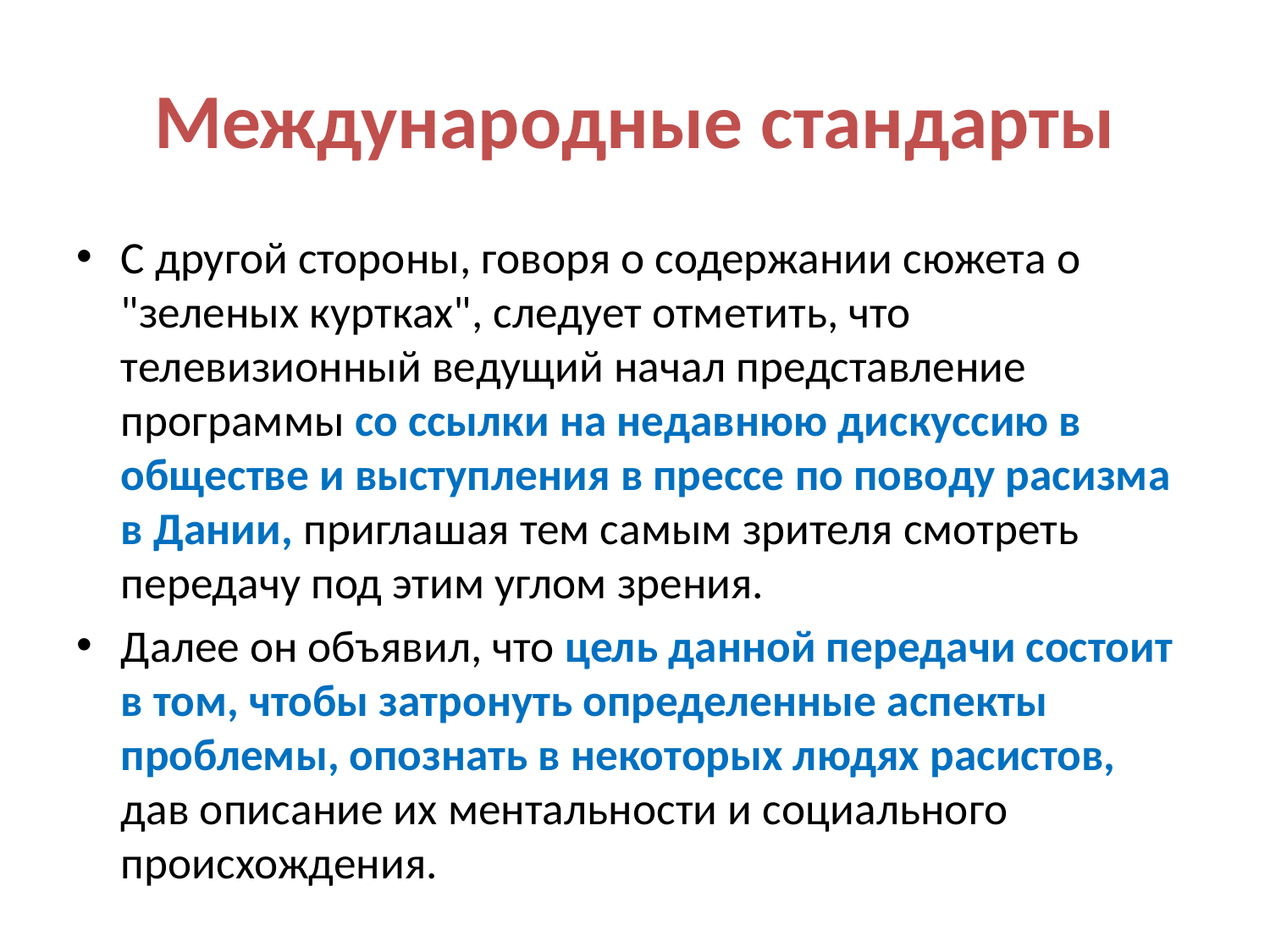

# Международные стандарты
С другой стороны, говоря о содержании сюжета о "зеленых куртках", следует отметить, что телевизионный ведущий начал представление программы со ссылки на недавнюю дискуссию в обществе и выступления в прессе по поводу расизма в Дании, приглашая тем самым зрителя смотреть передачу под этим углом зрения.
Далее он объявил, что цель данной передачи состоит в том, чтобы затронуть определенные аспекты проблемы, опознать в некоторых людях расистов, дав описание их ментальности и социального происхождения.